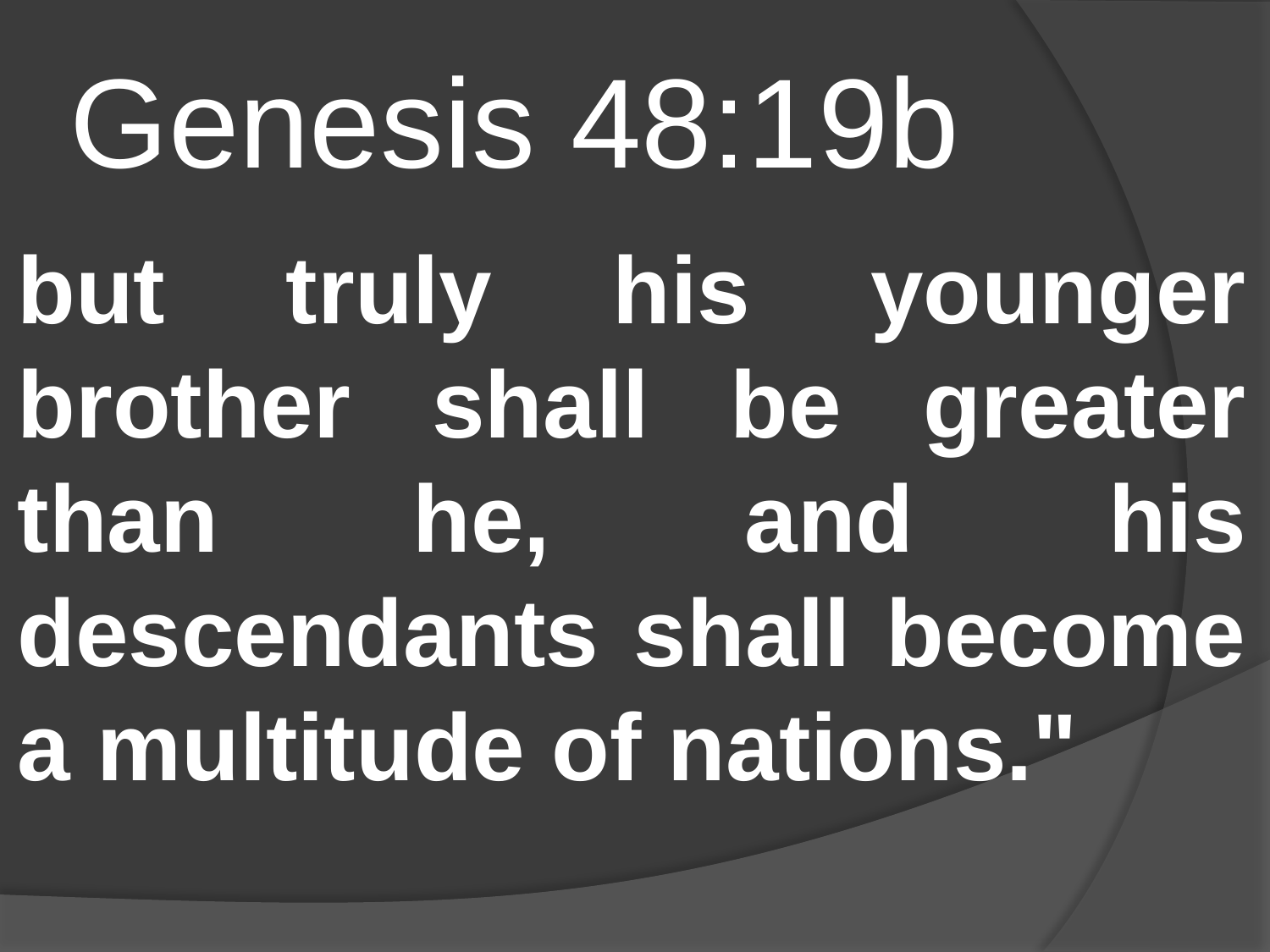

# Genesis 48:19b
but truly his younger brother shall be greater than he, and his descendants shall become a multitude of nations."